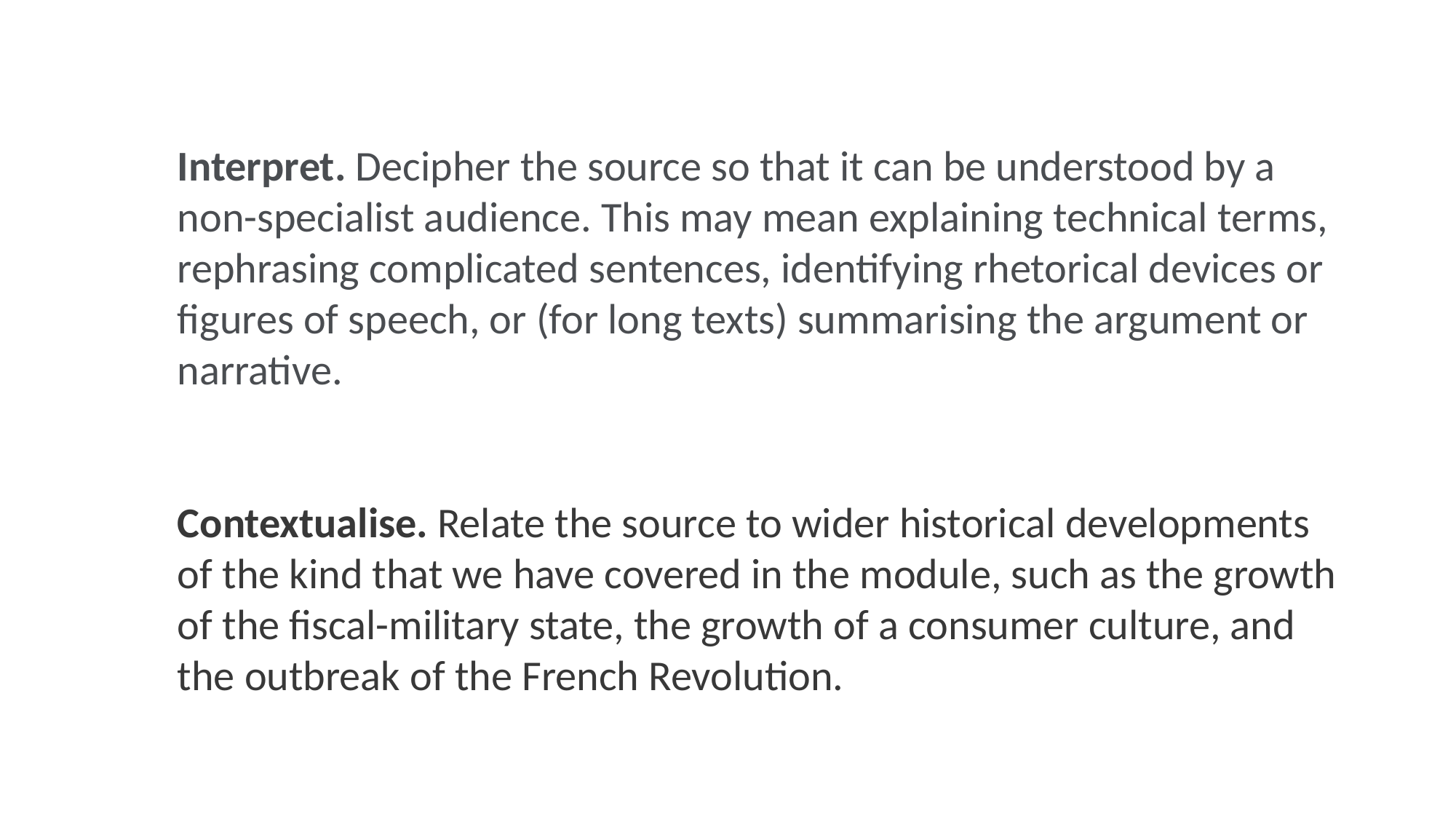

Interpret. Decipher the source so that it can be understood by a non-specialist audience. This may mean explaining technical terms, rephrasing complicated sentences, identifying rhetorical devices or figures of speech, or (for long texts) summarising the argument or narrative.

Contextualise. Relate the source to wider historical developments of the kind that we have covered in the module, such as the growth of the fiscal-military state, the growth of a consumer culture, and the outbreak of the French Revolution.